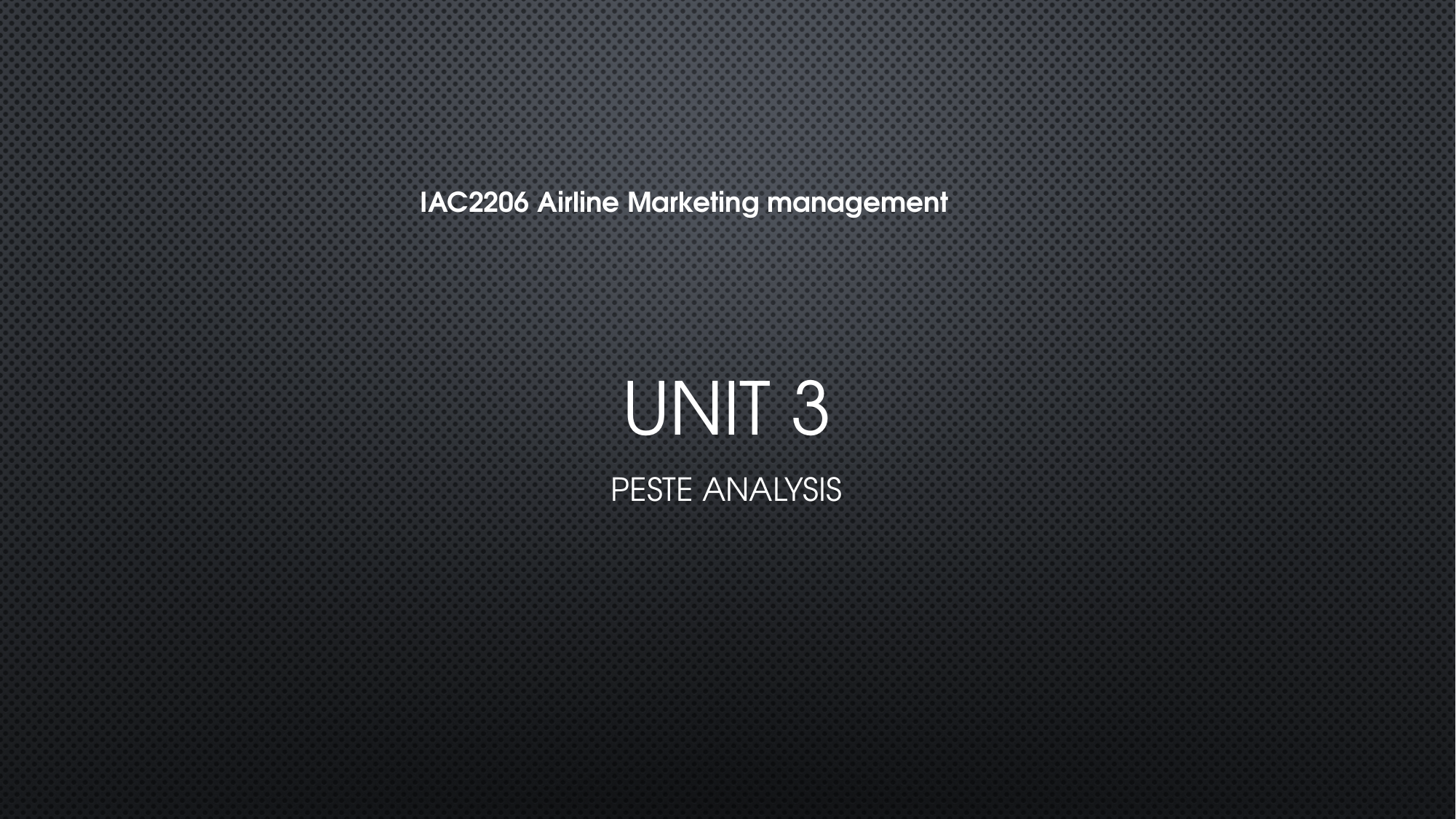

# UNIT 3
IAC2206 Airline Marketing management
PESTE ANALYSIS